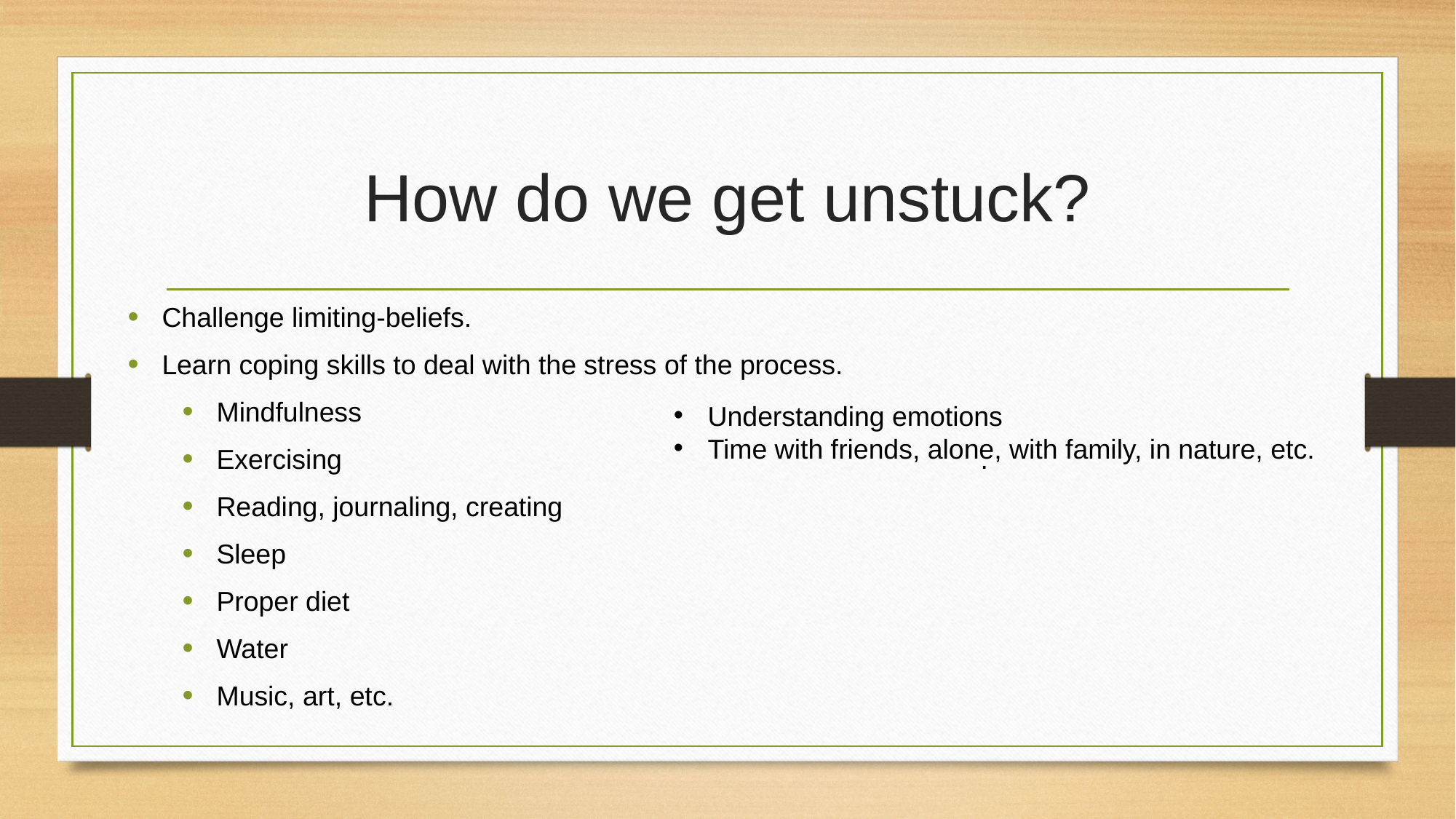

# How do we get unstuck?
Challenge limiting-beliefs.
Learn coping skills to deal with the stress of the process.
Mindfulness
Exercising						.
Reading, journaling, creating
Sleep
Proper diet
Water
Music, art, etc.
Understanding emotions
Time with friends, alone, with family, in nature, etc.